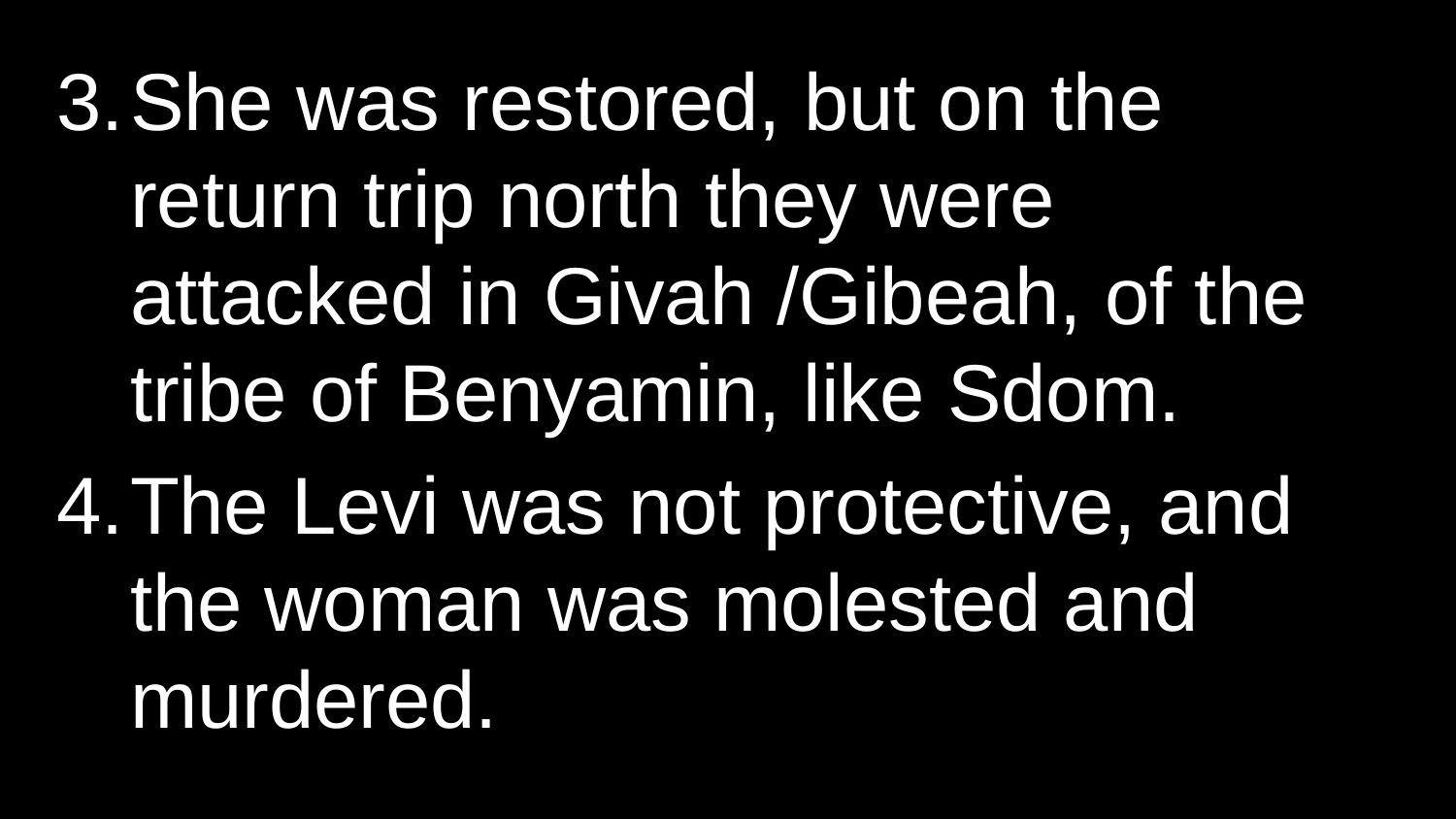

She was restored, but on the return trip north they were attacked in Givah /Gibeah, of the tribe of Benyamin, like Sdom.
The Levi was not protective, and the woman was molested and murdered.